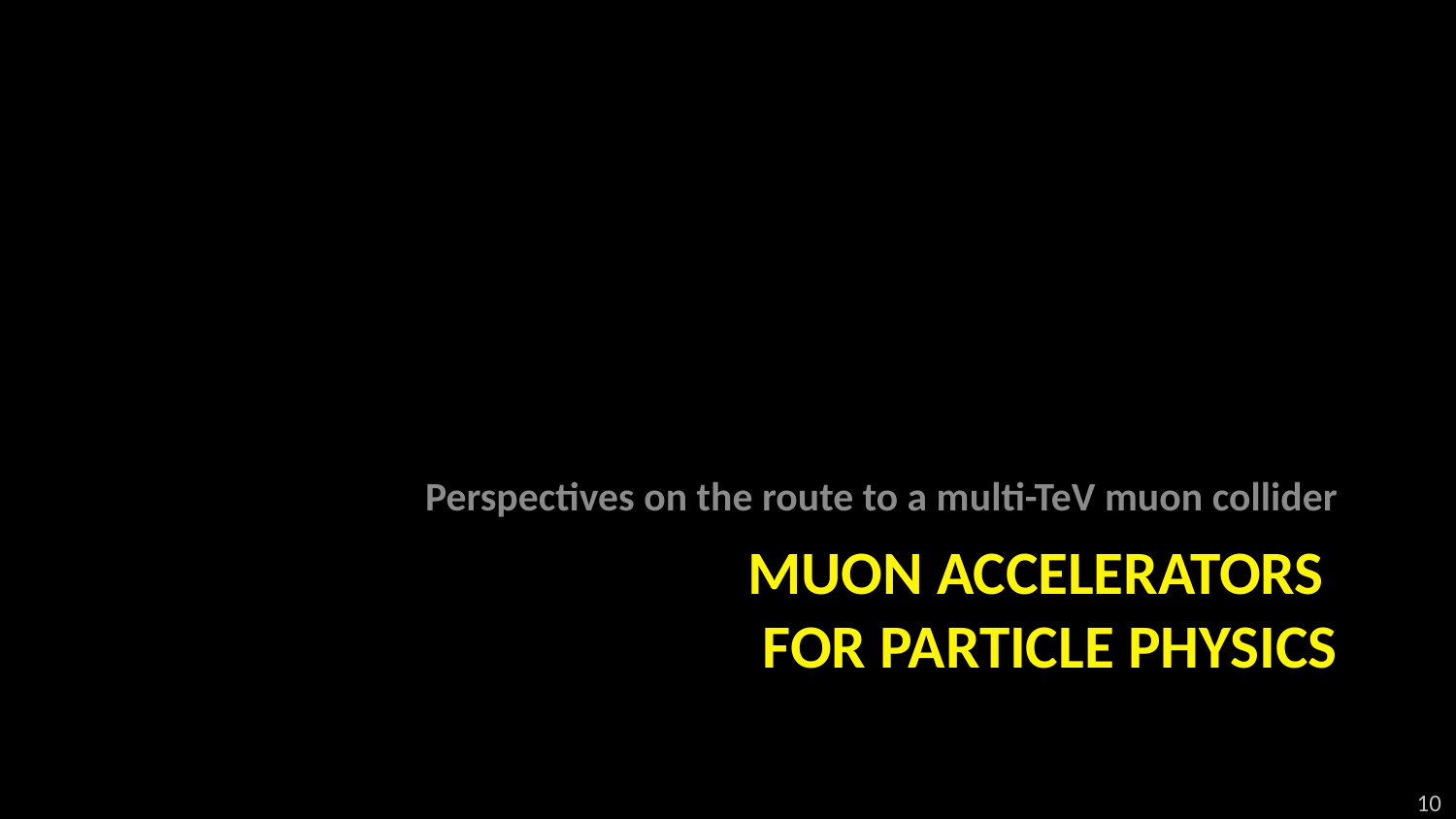

Perspectives on the route to a multi-TeV muon collider
# Muon accelerators for Particle Physics
10